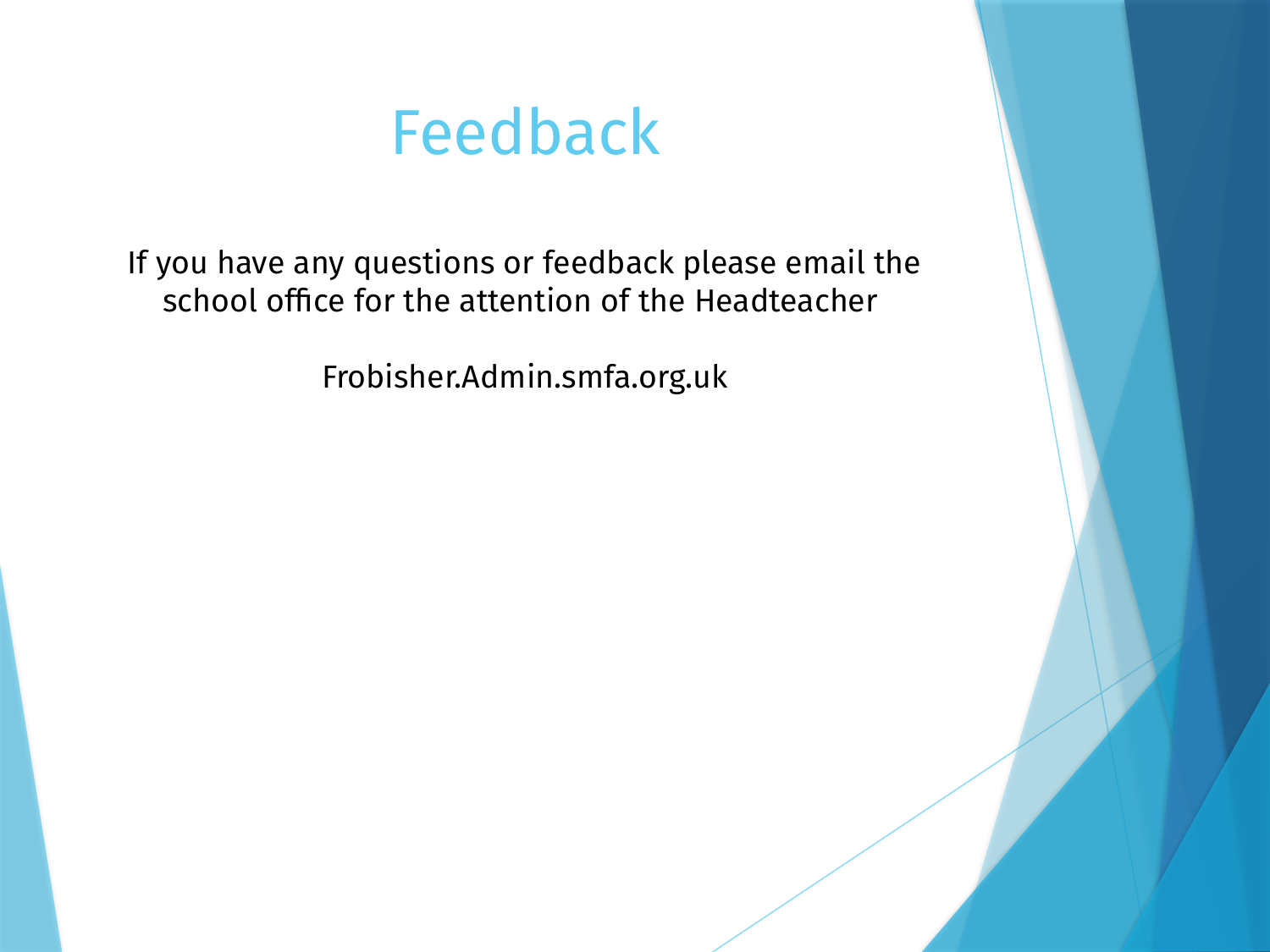

# Feedback
If you have any questions or feedback please email the school office for the attention of the Headteacher

Frobisher.Admin.smfa.org.uk